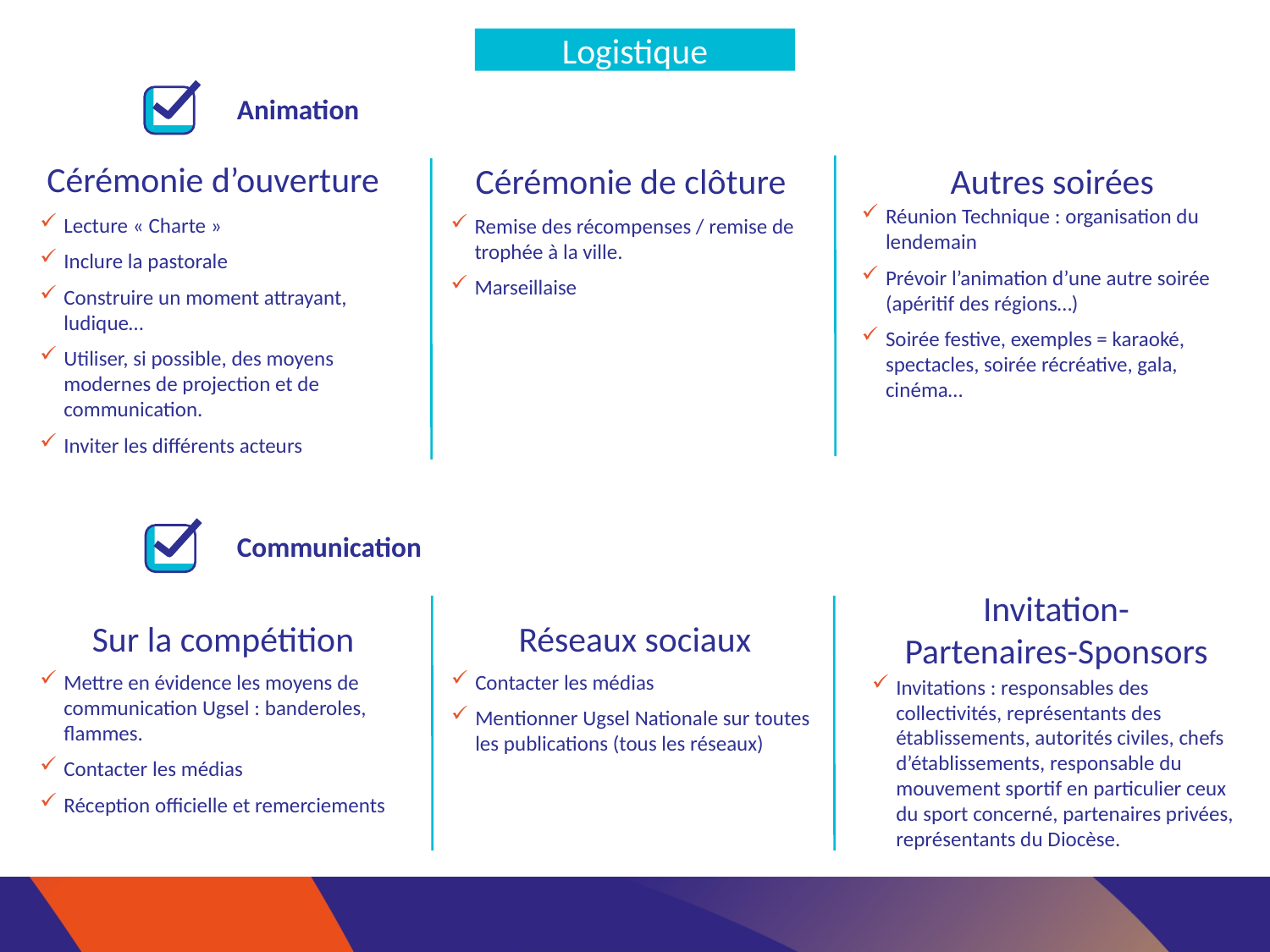

Logistique

Animation
Cérémonie d’ouverture
Cérémonie de clôture
Autres soirées
Réunion Technique : organisation du lendemain
Prévoir l’animation d’une autre soirée (apéritif des régions…)
Soirée festive, exemples = karaoké, spectacles, soirée récréative, gala, cinéma…
Lecture « Charte »
Inclure la pastorale
Construire un moment attrayant, ludique…
Utiliser, si possible, des moyens modernes de projection et de communication.
Inviter les différents acteurs
Remise des récompenses / remise de trophée à la ville.
Marseillaise

Communication
Invitation-Partenaires-Sponsors
Sur la compétition
Réseaux sociaux

Mettre en évidence les moyens de communication Ugsel : banderoles, flammes.
Contacter les médias
Réception officielle et remerciements
Contacter les médias
Mentionner Ugsel Nationale sur toutes les publications (tous les réseaux)
Invitations : responsables des collectivités, représentants des établissements, autorités civiles, chefs d’établissements, responsable du mouvement sportif en particulier ceux du sport concerné, partenaires privées, représentants du Diocèse.